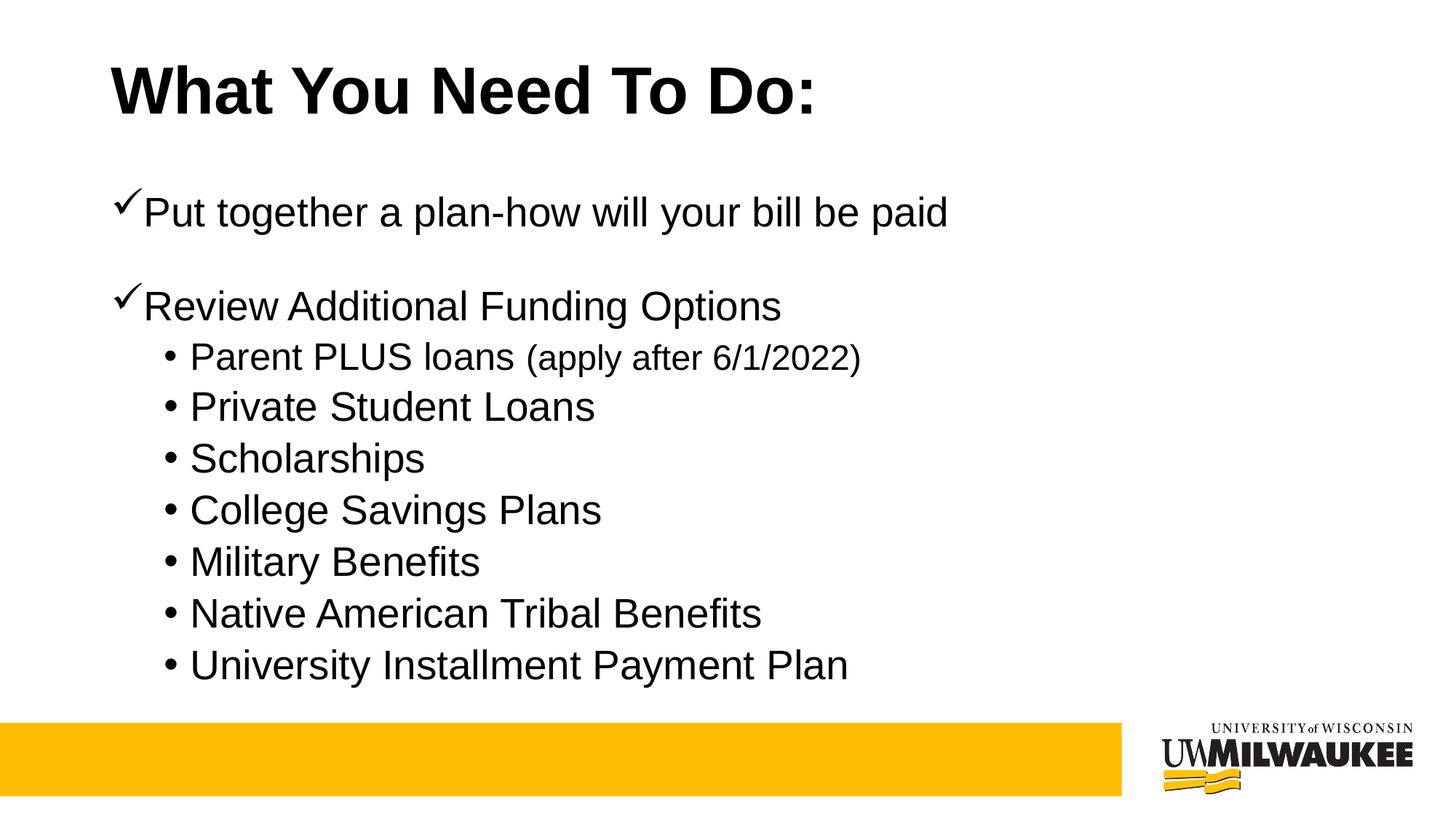

# What You Need To Do:
Put together a plan-how will your bill be paid

Review Additional Funding Options
Parent PLUS loans (apply after 6/1/2022)
Private Student Loans
Scholarships
College Savings Plans
Military Benefits
Native American Tribal Benefits
University Installment Payment Plan